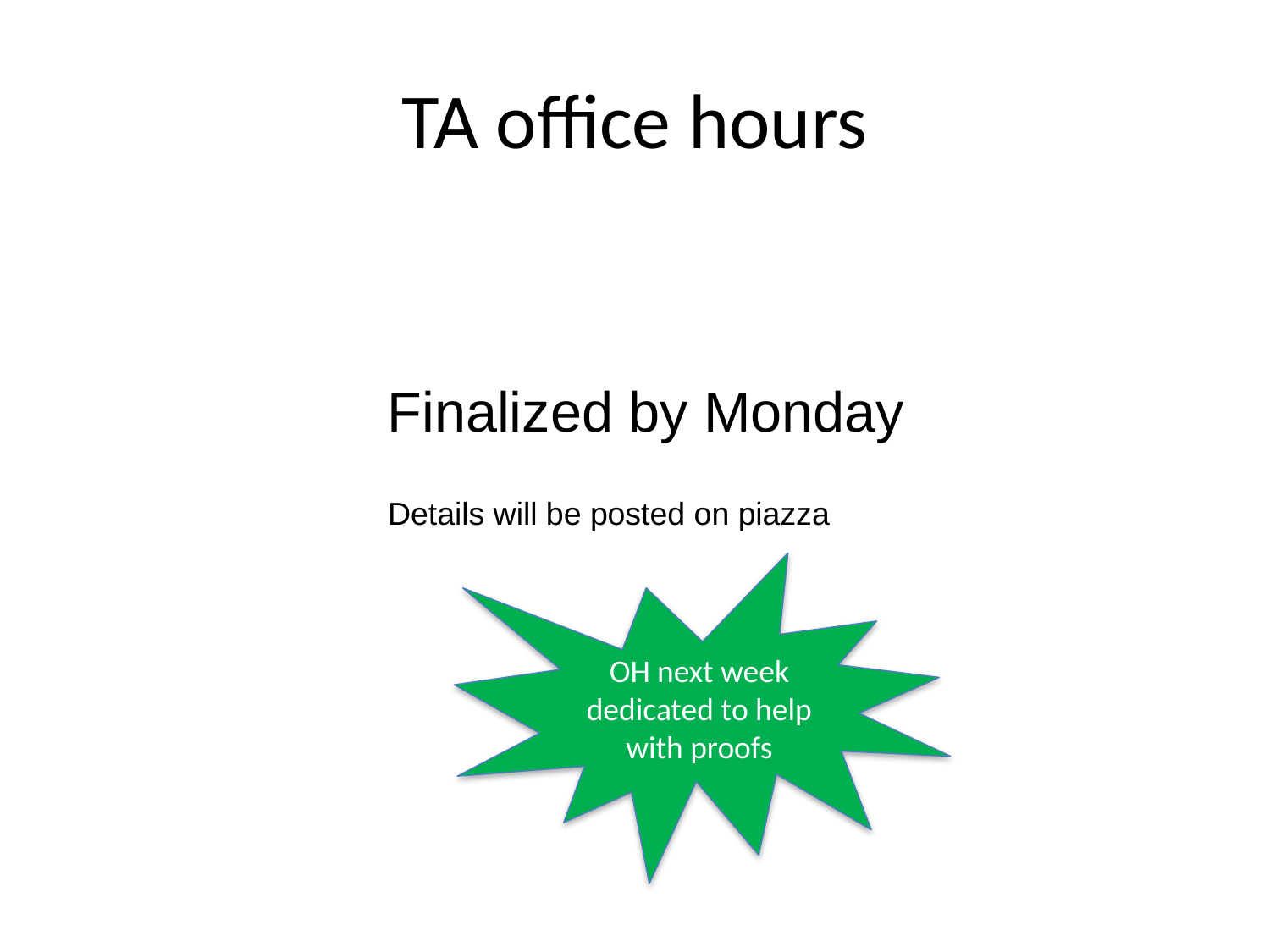

# TA office hours
Finalized by Monday
Details will be posted on piazza
OH next week dedicated to help with proofs